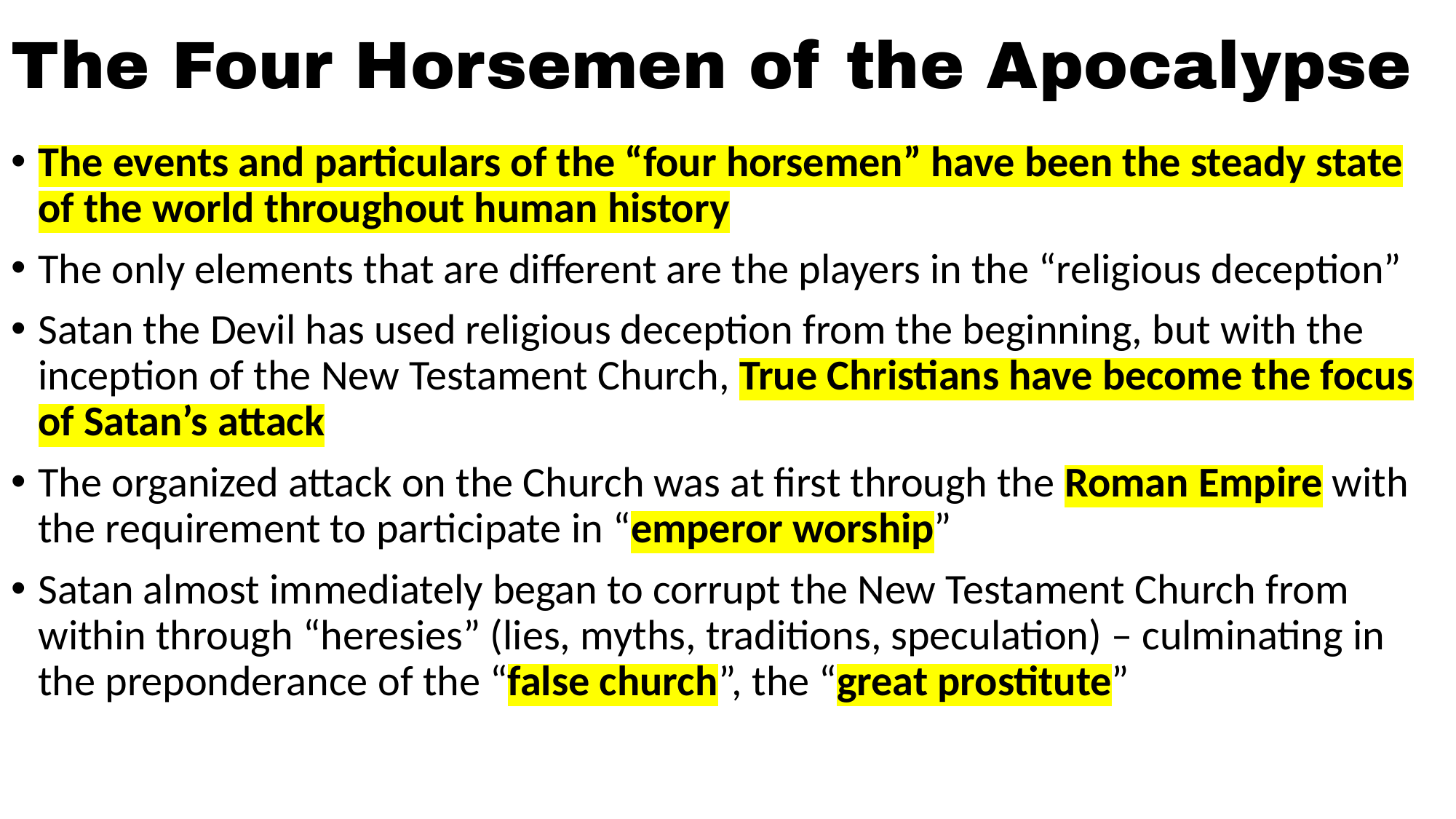

# The Four Horsemen of the Apocalypse
The events and particulars of the “four horsemen” have been the steady state of the world throughout human history
The only elements that are different are the players in the “religious deception”
Satan the Devil has used religious deception from the beginning, but with the inception of the New Testament Church, True Christians have become the focus of Satan’s attack
The organized attack on the Church was at first through the Roman Empire with the requirement to participate in “emperor worship”
Satan almost immediately began to corrupt the New Testament Church from within through “heresies” (lies, myths, traditions, speculation) – culminating in the preponderance of the “false church”, the “great prostitute”